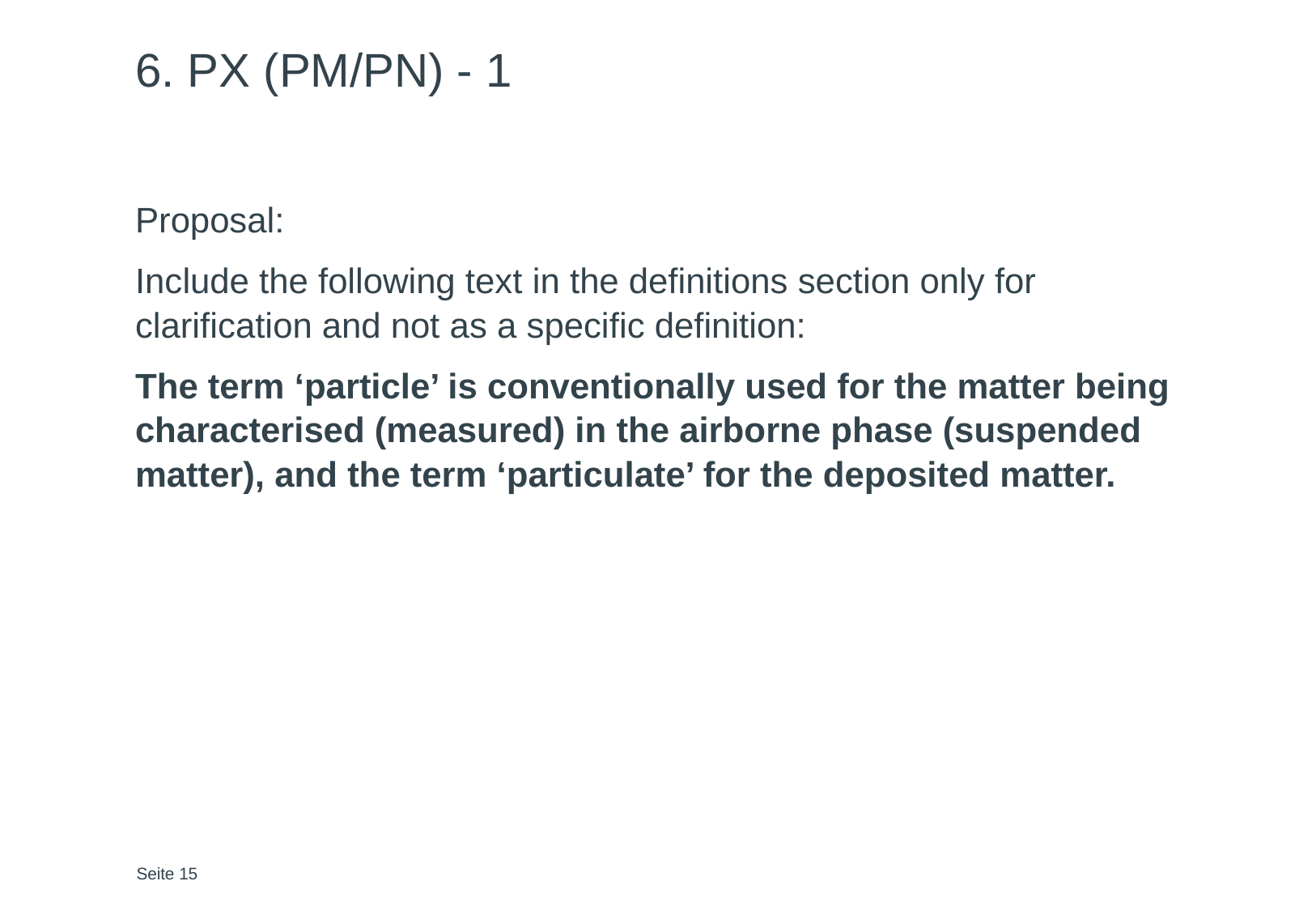

# 6. PX (PM/PN) - 1
Proposal:
Include the following text in the definitions section only for clarification and not as a specific definition:
The term ‘particle’ is conventionally used for the matter being characterised (measured) in the airborne phase (suspended matter), and the term ‘particulate’ for the deposited matter.

Seite 15